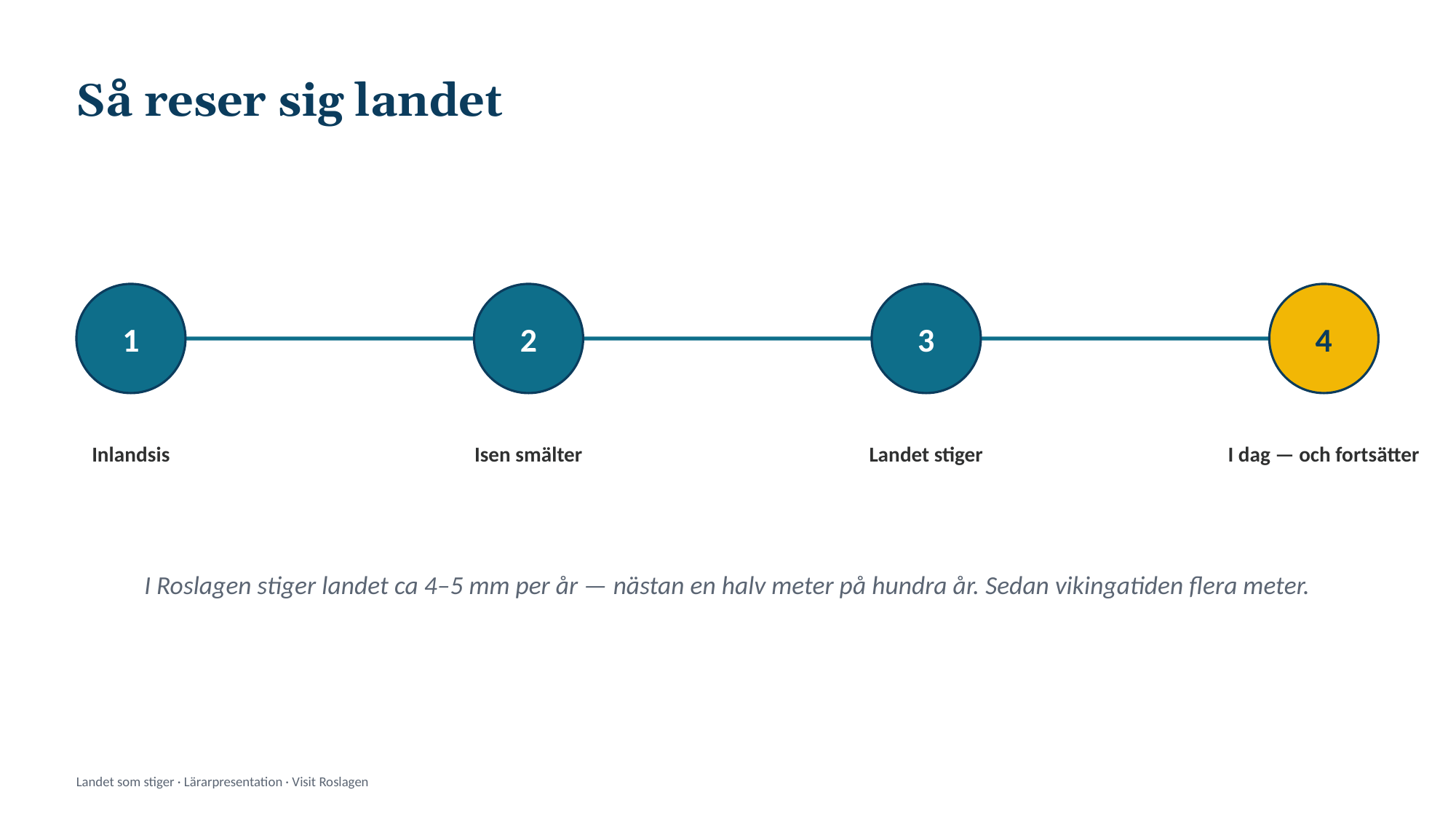

Så reser sig landet

1

2

3

4

Inlandsis
Isen smälter
Landet stiger
I dag — och fortsätter
I Roslagen stiger landet ca 4–5 mm per år — nästan en halv meter på hundra år. Sedan vikingatiden flera meter.
Landet som stiger · Lärarpresentation · Visit Roslagen